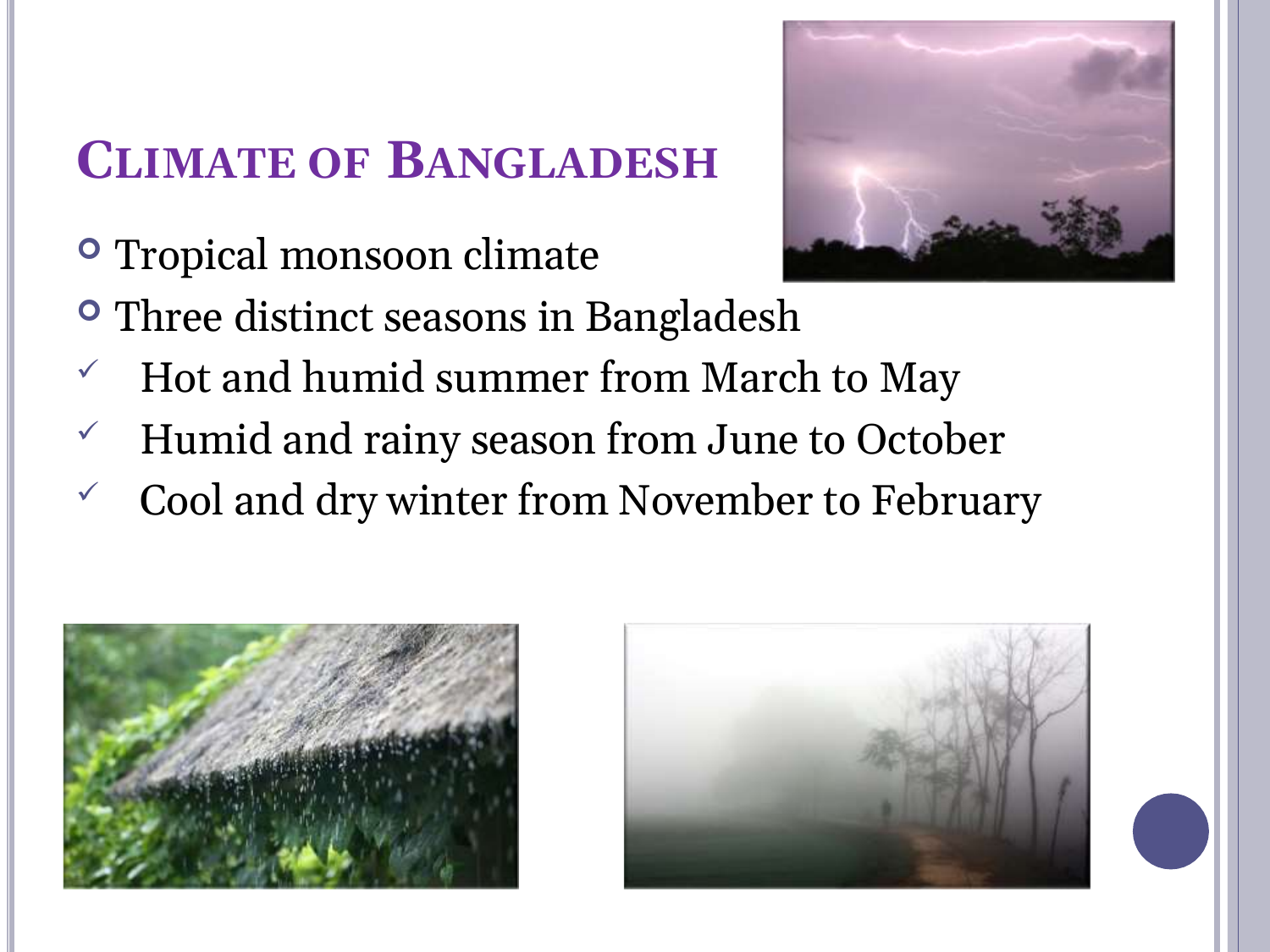

# CLIMATE OF BANGLADESH
Tropical monsoon climate
Three distinct seasons in Bangladesh
Hot and humid summer from March to May
Humid and rainy season from June to October
Cool and dry winter from November to February